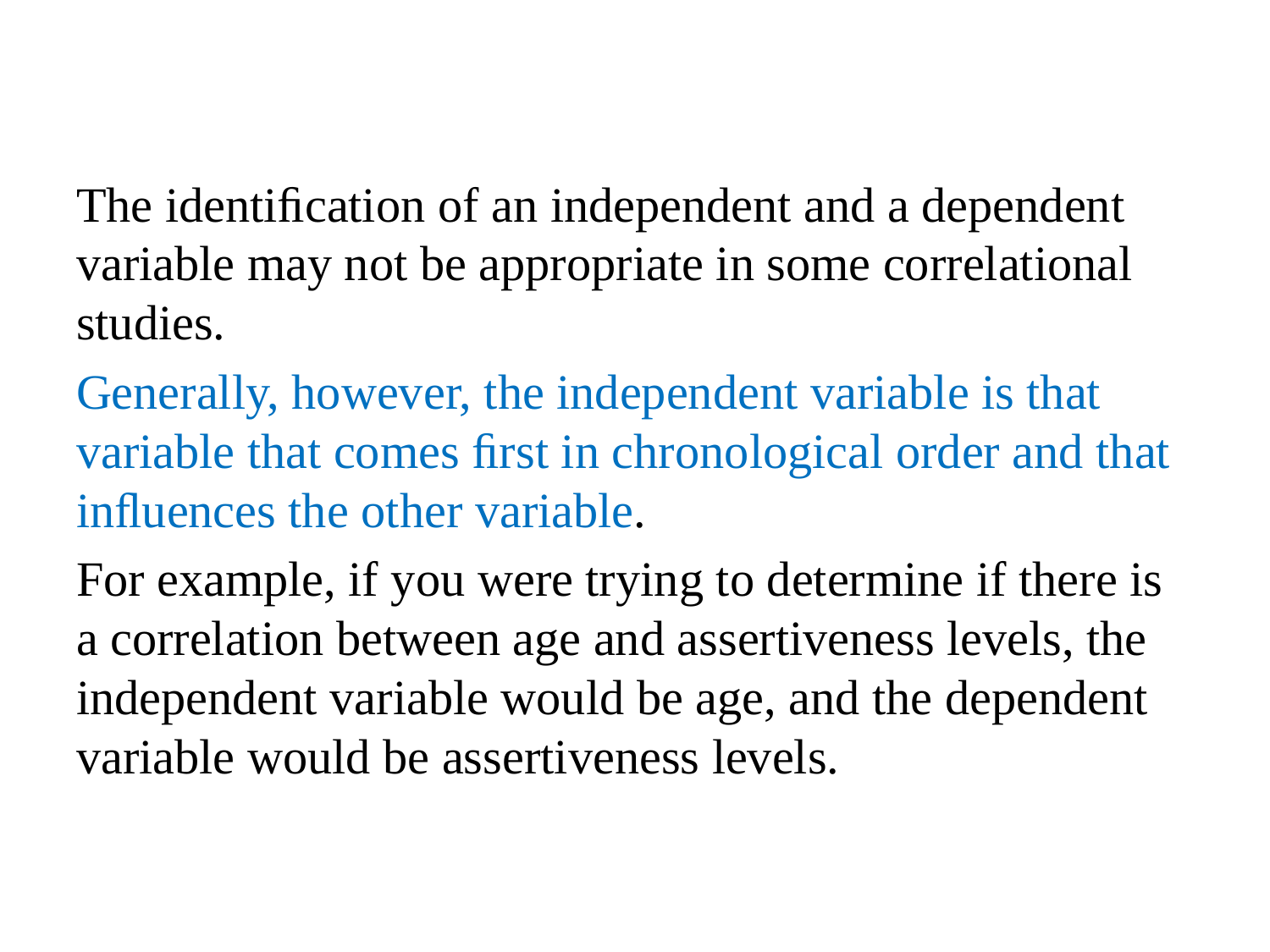

The identiﬁcation of an independent and a dependent variable may not be appropriate in some correlational studies.
Generally, however, the independent variable is that variable that comes ﬁrst in chronological order and that inﬂuences the other variable.
For example, if you were trying to determine if there is a correlation between age and assertiveness levels, the independent variable would be age, and the dependent variable would be assertiveness levels.